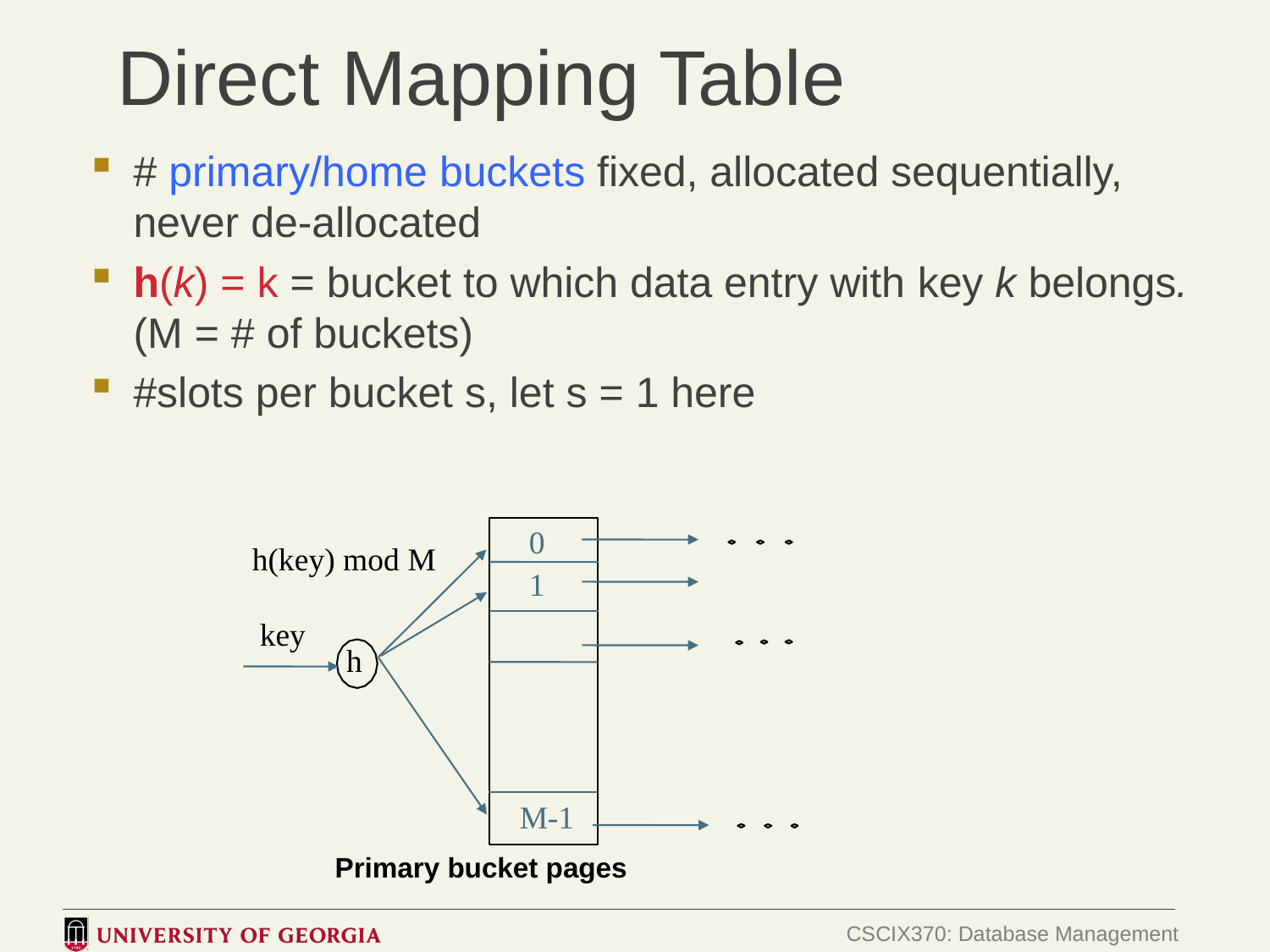

# Direct Mapping Table
# primary/home buckets fixed, allocated sequentially, never de-allocated
h(k) = k = bucket to which data entry with key k belongs. (M = # of buckets)
#slots per bucket s, let s = 1 here
0

h(key) mod M

1

key

h

M-1

Primary bucket pages